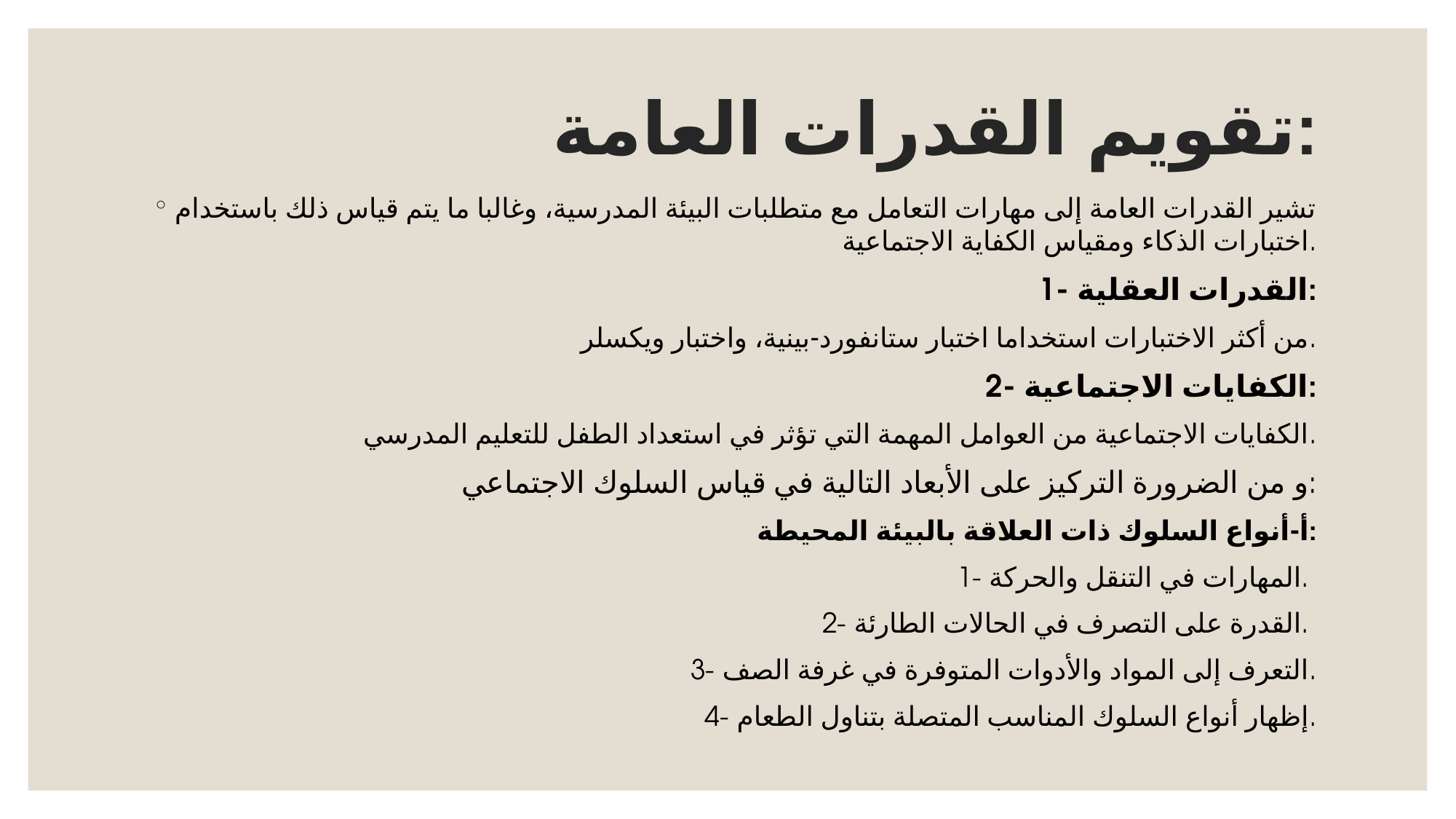

# تقويم القدرات العامة:
تشير القدرات العامة إلى مهارات التعامل مع متطلبات البيئة المدرسية، وغالبا ما يتم قياس ذلك باستخدام اختبارات الذكاء ومقياس الكفاية الاجتماعية.
1- القدرات العقلية:
من أكثر الاختبارات استخداما اختبار ستانفورد-بينية، واختبار ويكسلر.
2- الكفايات الاجتماعية:
الكفايات الاجتماعية من العوامل المهمة التي تؤثر في استعداد الطفل للتعليم المدرسي.
و من الضرورة التركيز على الأبعاد التالية في قياس السلوك الاجتماعي:
أ-أنواع السلوك ذات العلاقة بالبيئة المحيطة:
1- المهارات في التنقل والحركة.
2- القدرة على التصرف في الحالات الطارئة.
3- التعرف إلى المواد والأدوات المتوفرة في غرفة الصف.
4- إظهار أنواع السلوك المناسب المتصلة بتناول الطعام.